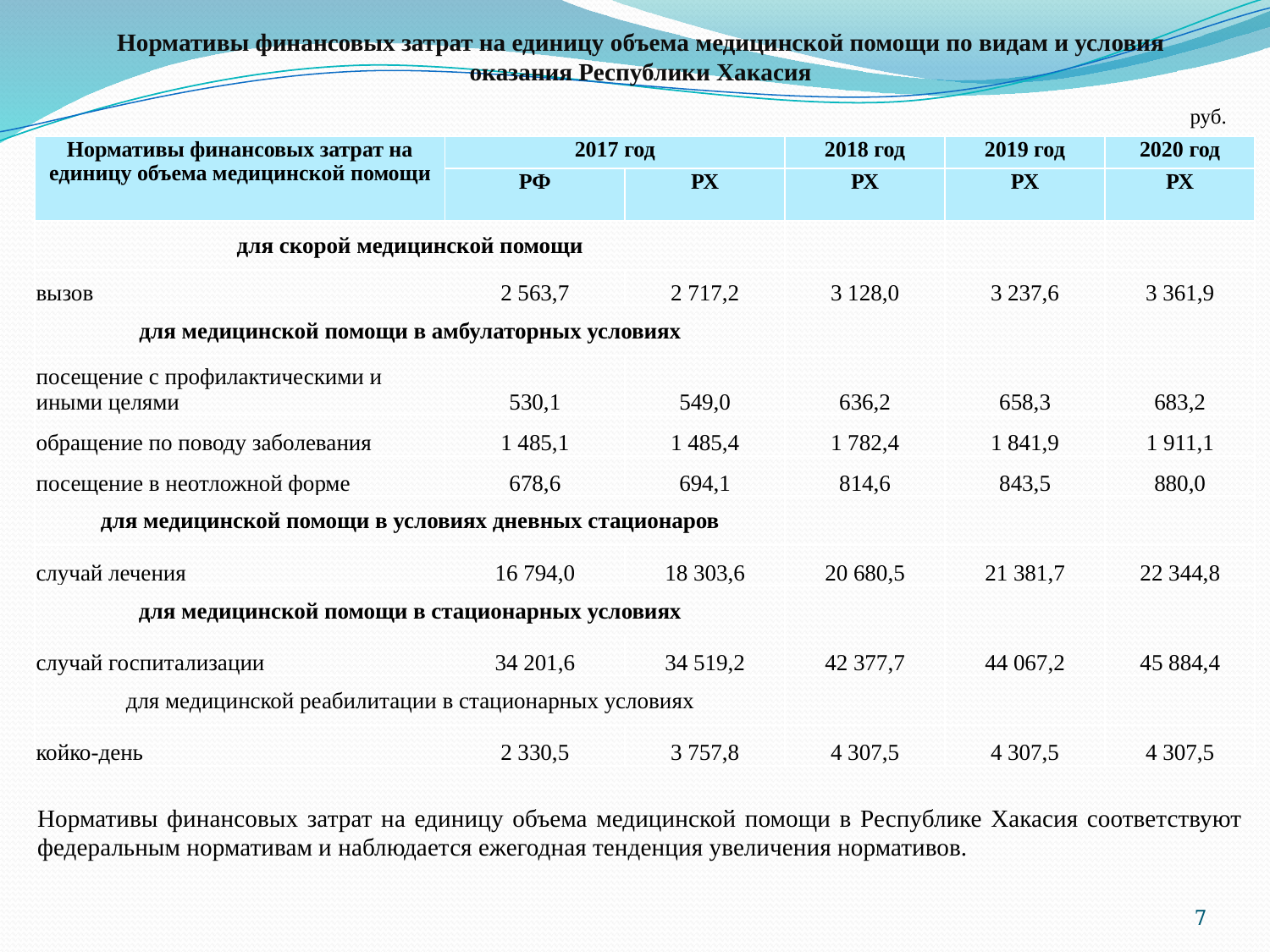

# Нормативы финансовых затрат на единицу объема медицинской помощи по видам и условия оказания Республики Хакасия
руб.
| Нормативы финансовых затрат на единицу объема медицинской помощи | 2017 год |  | 2018 год | 2019 год | 2020 год |
| --- | --- | --- | --- | --- | --- |
|  | РФ | РХ | РХ | РХ | РХ |
| для скорой медицинской помощи |  |  |  |  |  |
| вызов | 2 563,7 | 2 717,2 | 3 128,0 | 3 237,6 | 3 361,9 |
| для медицинской помощи в амбулаторных условиях |  |  |  |  |  |
| посещение с профилактическими и иными целями | 530,1 | 549,0 | 636,2 | 658,3 | 683,2 |
| обращение по поводу заболевания | 1 485,1 | 1 485,4 | 1 782,4 | 1 841,9 | 1 911,1 |
| посещение в неотложной форме | 678,6 | 694,1 | 814,6 | 843,5 | 880,0 |
| для медицинской помощи в условиях дневных стационаров |  |  |  |  |  |
| случай лечения | 16 794,0 | 18 303,6 | 20 680,5 | 21 381,7 | 22 344,8 |
| для медицинской помощи в стационарных условиях |  |  |  |  |  |
| случай госпитализации | 34 201,6 | 34 519,2 | 42 377,7 | 44 067,2 | 45 884,4 |
| для медицинской реабилитации в стационарных условиях |  |  |  |  |  |
| койко-день | 2 330,5 | 3 757,8 | 4 307,5 | 4 307,5 | 4 307,5 |
Нормативы финансовых затрат на единицу объема медицинской помощи в Республике Хакасия соответствуют федеральным нормативам и наблюдается ежегодная тенденция увеличения нормативов.
7